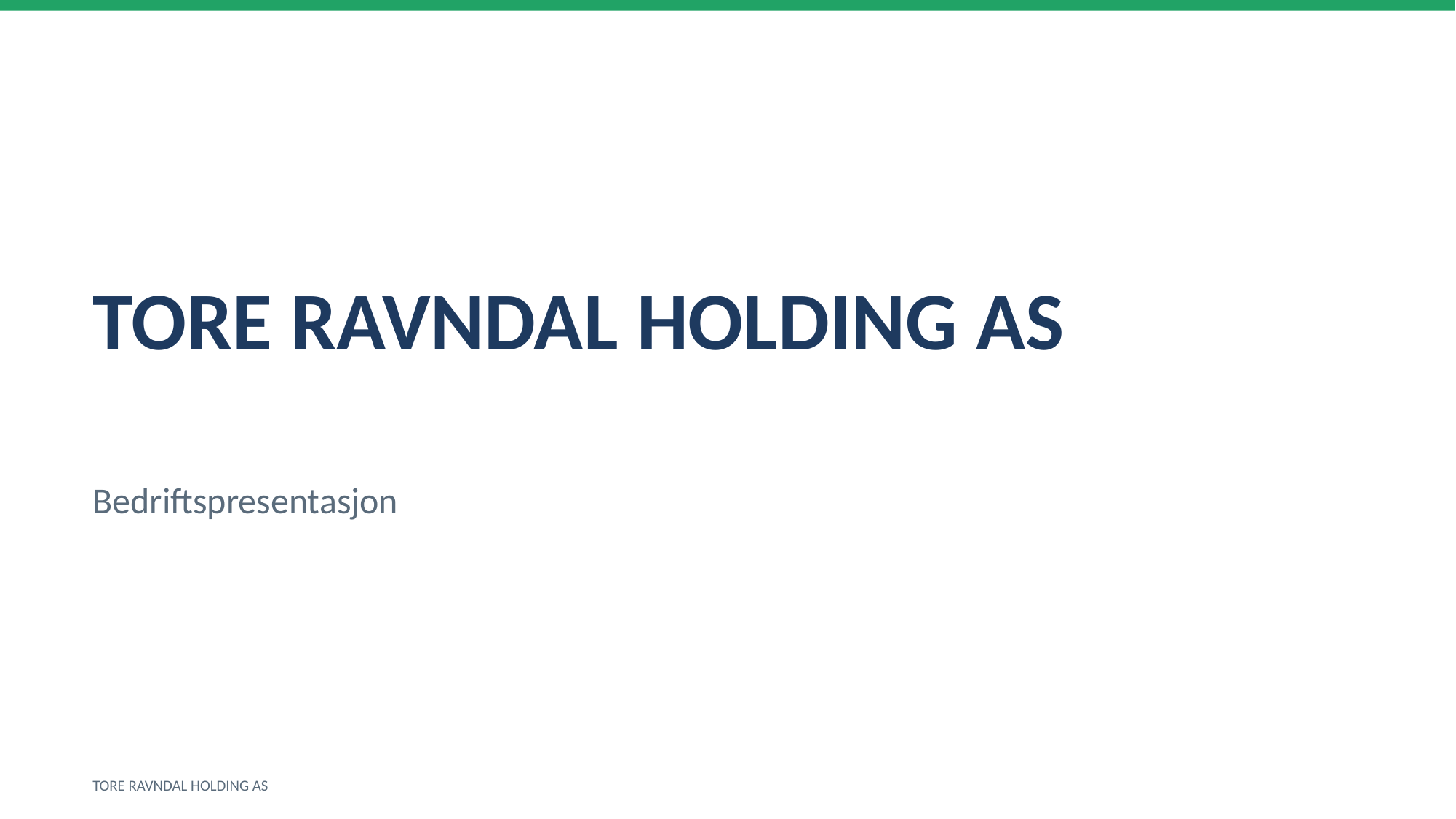

TORE RAVNDAL HOLDING AS
Bedriftspresentasjon
TORE RAVNDAL HOLDING AS